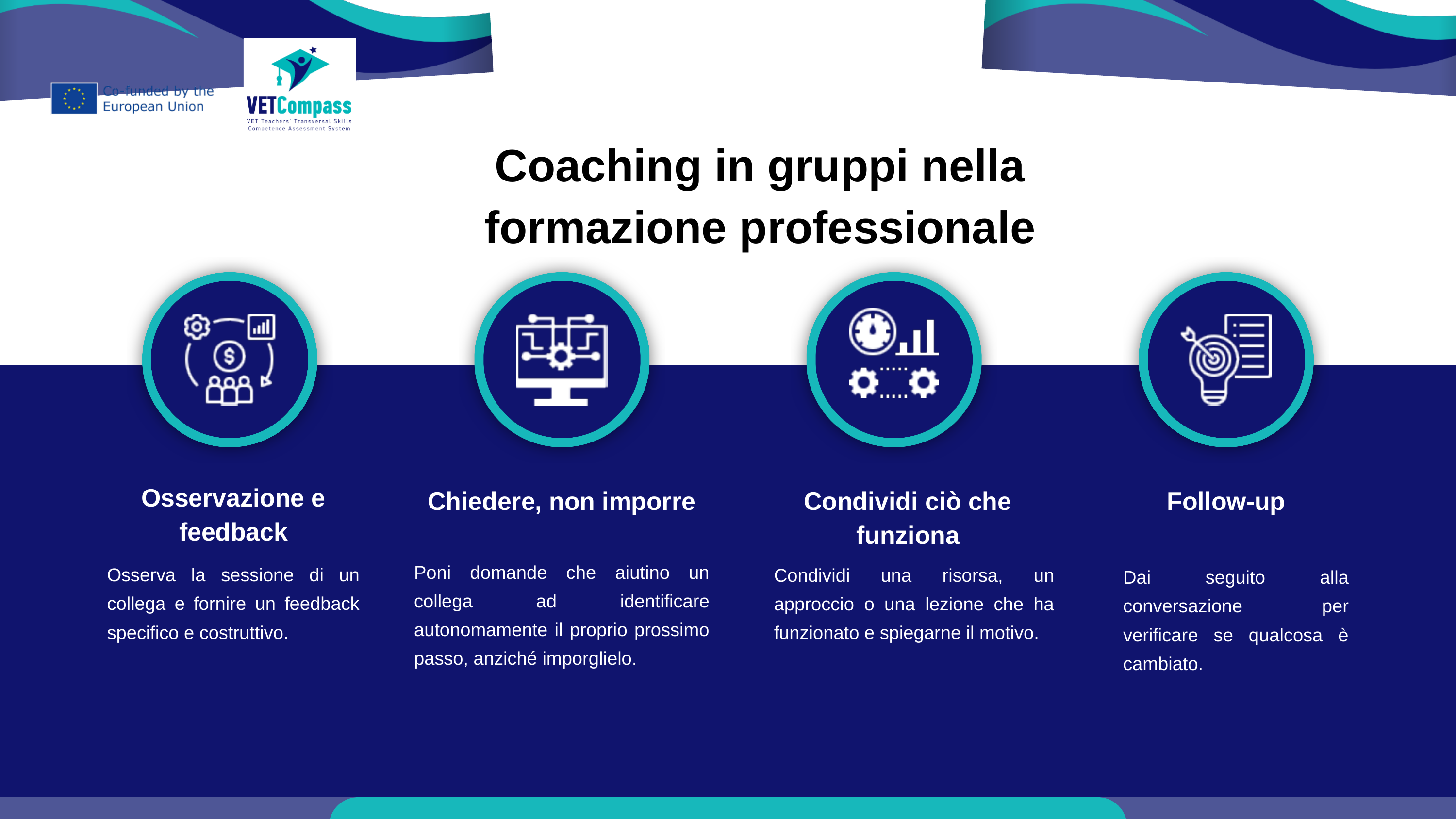

Coaching in gruppi nella formazione professionale

Osservazione e feedback
Chiedere, non imporre
Condividi ciò che funziona
Follow-up
Poni domande che aiutino un collega ad identificare autonomamente il proprio prossimo passo, anziché imporglielo.
Osserva la sessione di un collega e fornire un feedback specifico e costruttivo.
Condividi una risorsa, un approccio o una lezione che ha funzionato e spiegarne il motivo.
Dai seguito alla conversazione per verificare se qualcosa è cambiato.